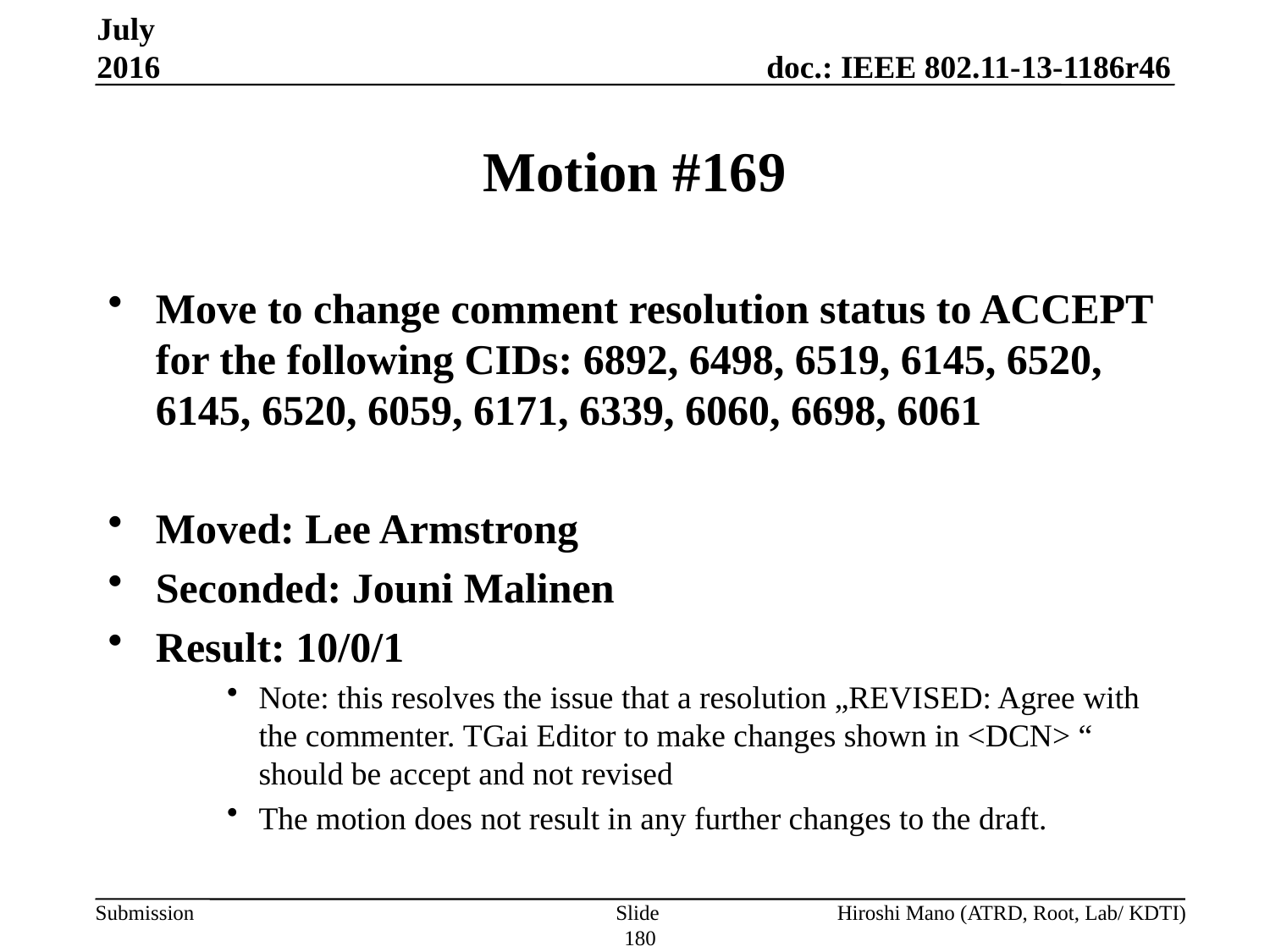

July 2016
# Motion #169
Move to change comment resolution status to ACCEPT for the following CIDs: 6892, 6498, 6519, 6145, 6520, 6145, 6520, 6059, 6171, 6339, 6060, 6698, 6061

Moved: Lee Armstrong
Seconded: Jouni Malinen
Result: 10/0/1
Note: this resolves the issue that a resolution „REVISED: Agree with the commenter. TGai Editor to make changes shown in <DCN> “ should be accept and not revised
The motion does not result in any further changes to the draft.

Slide 180
Hiroshi Mano (ATRD, Root, Lab/ KDTI)